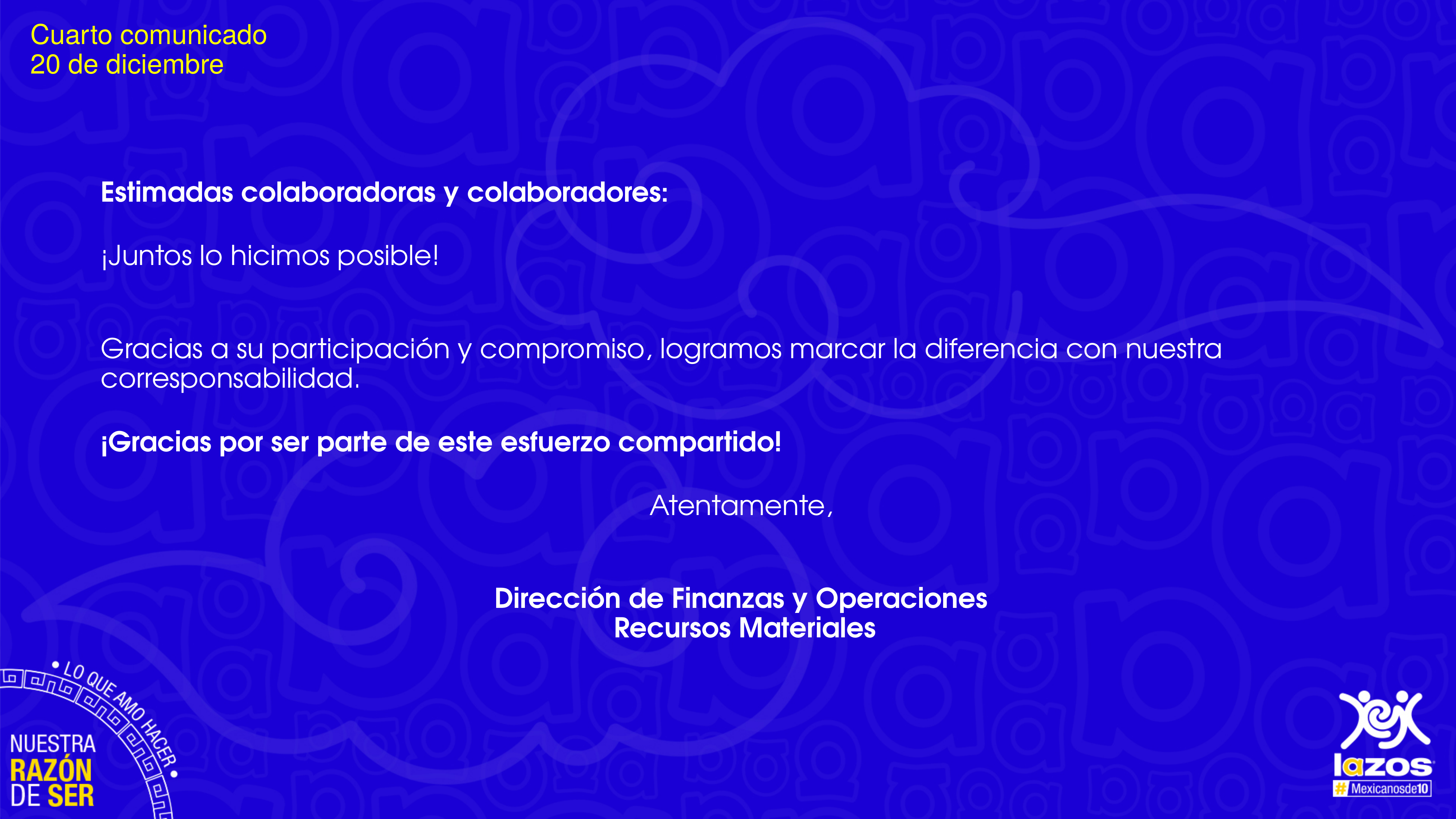

Cuarto comunicado 20 de diciembre
Estimadas colaboradoras y colaboradores:
¡Juntos lo hicimos posible!
Gracias a su participación y compromiso, logramos marcar la diferencia con nuestra corresponsabilidad.
¡Gracias por ser parte de este esfuerzo compartido!
Atentamente,
Dirección de Finanzas y Operaciones
Recursos Materiales